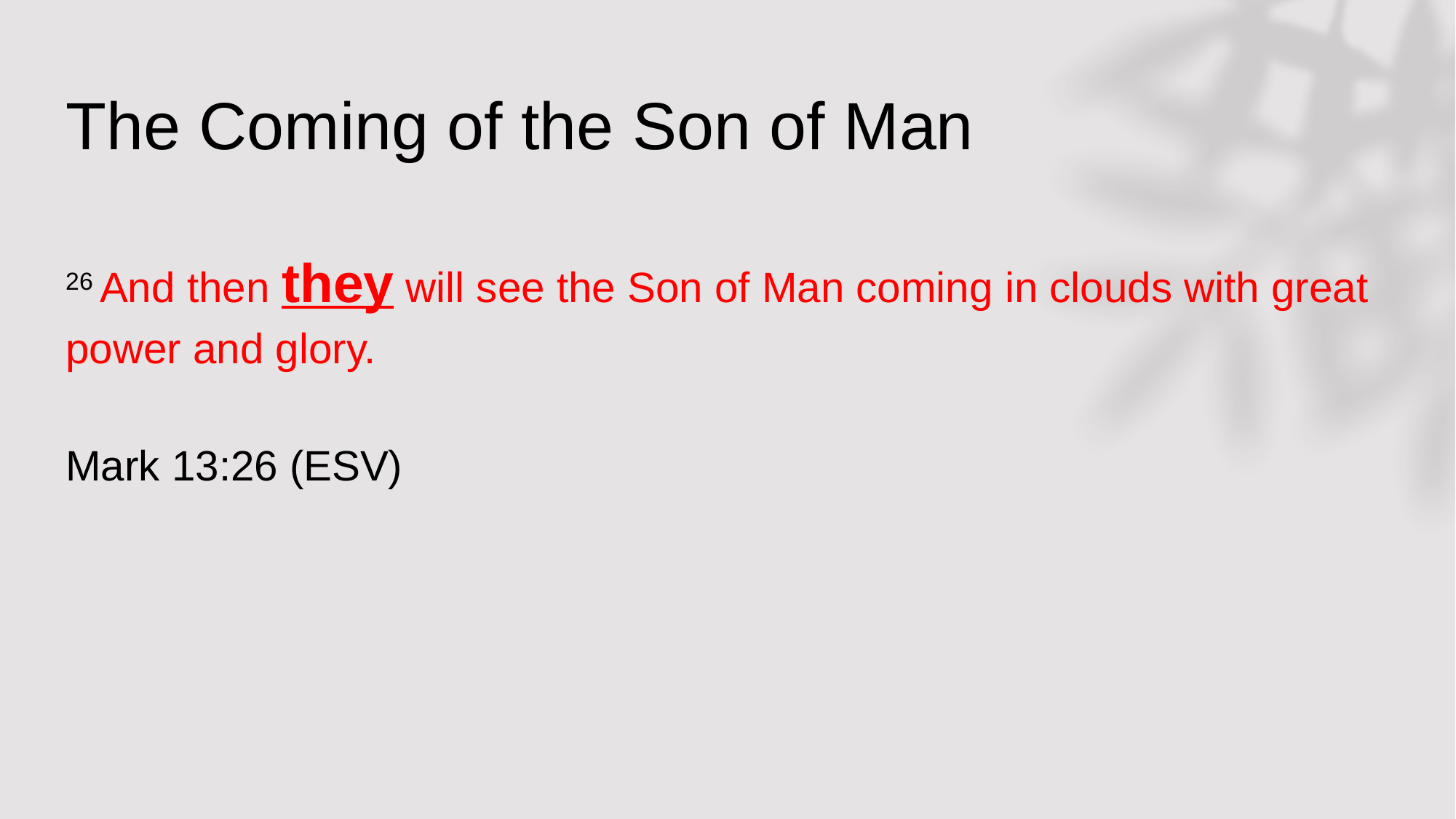

# The Coming of the Son of Man
26 And then they will see the Son of Man coming in clouds with great power and glory.

Mark 13:26 (ESV)